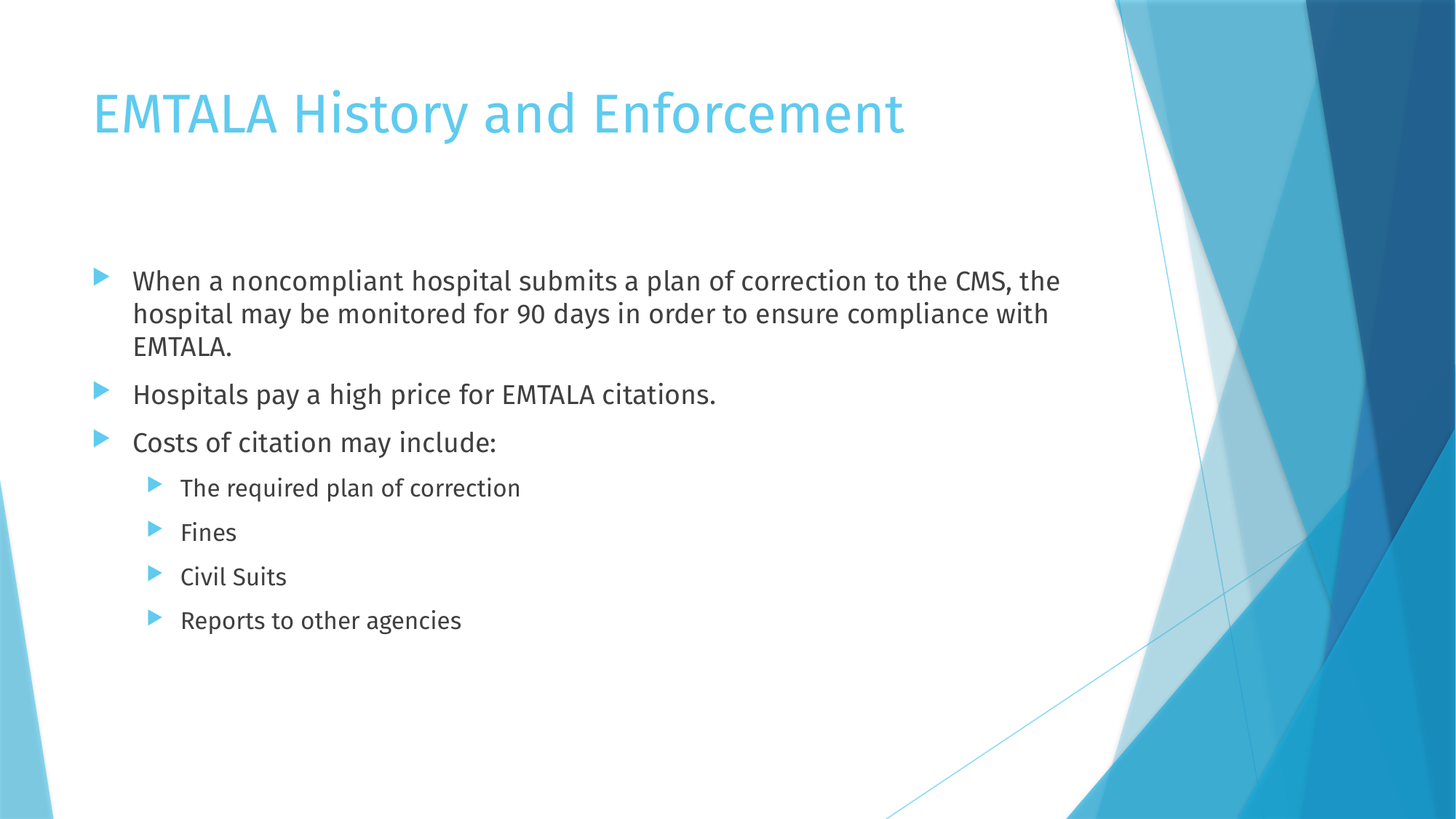

# EMTALA History and Enforcement
When a noncompliant hospital submits a plan of correction to the CMS, the hospital may be monitored for 90 days in order to ensure compliance with EMTALA.
Hospitals pay a high price for EMTALA citations.
Costs of citation may include:
The required plan of correction
Fines
Civil Suits
Reports to other agencies